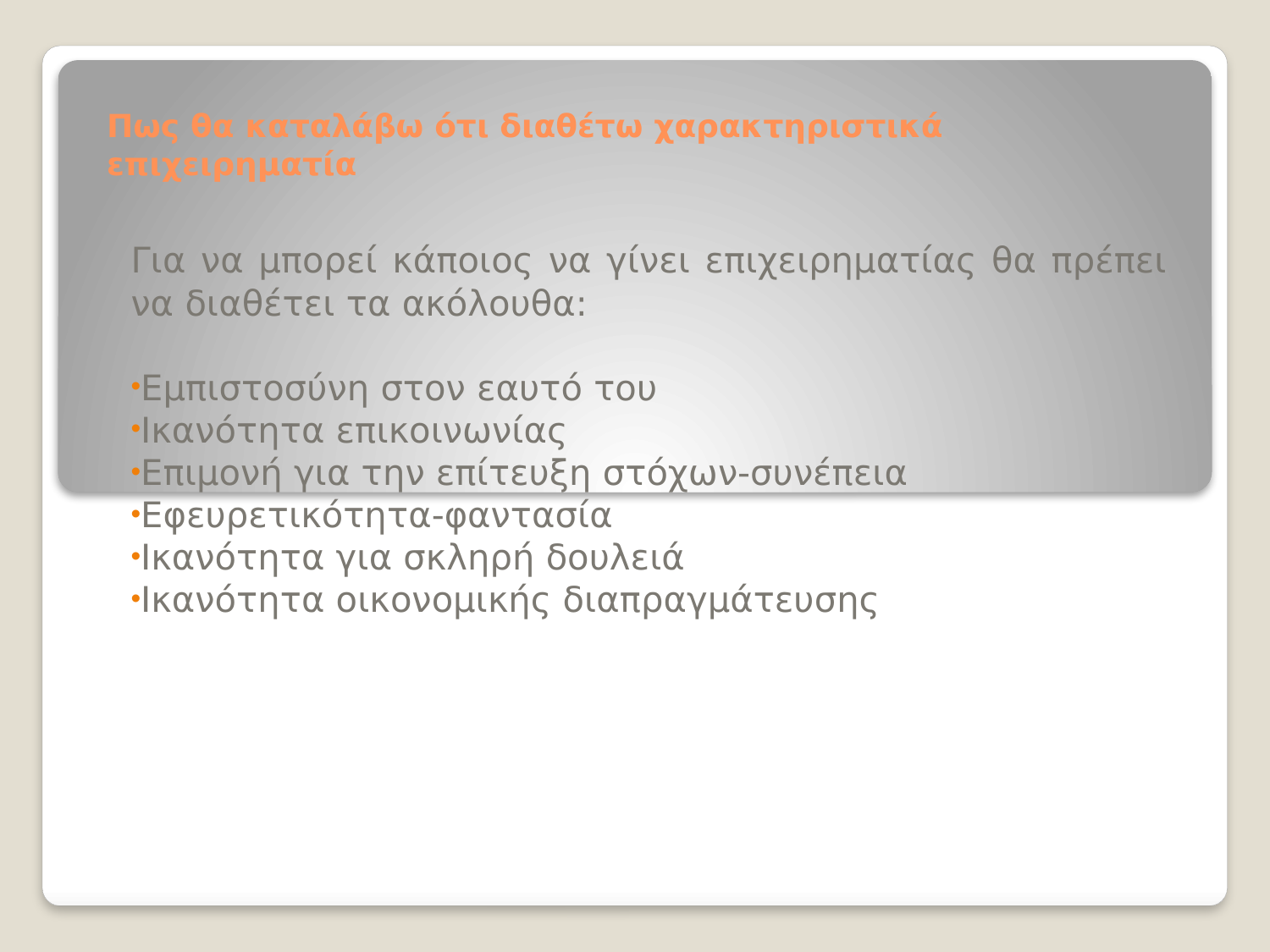

# Πως θα καταλάβω ότι διαθέτω χαρακτηριστικά επιχειρηματία
Για να μπορεί κάποιος να γίνει επιχειρηματίας θα πρέπει να διαθέτει τα ακόλουθα:

Εμπιστοσύνη στον εαυτό του
Ικανότητα επικοινωνίας
Επιμονή για την επίτευξη στόχων-συνέπεια
Εφευρετικότητα-φαντασία
Ικανότητα για σκληρή δουλειά
Ικανότητα οικονομικής διαπραγμάτευσης